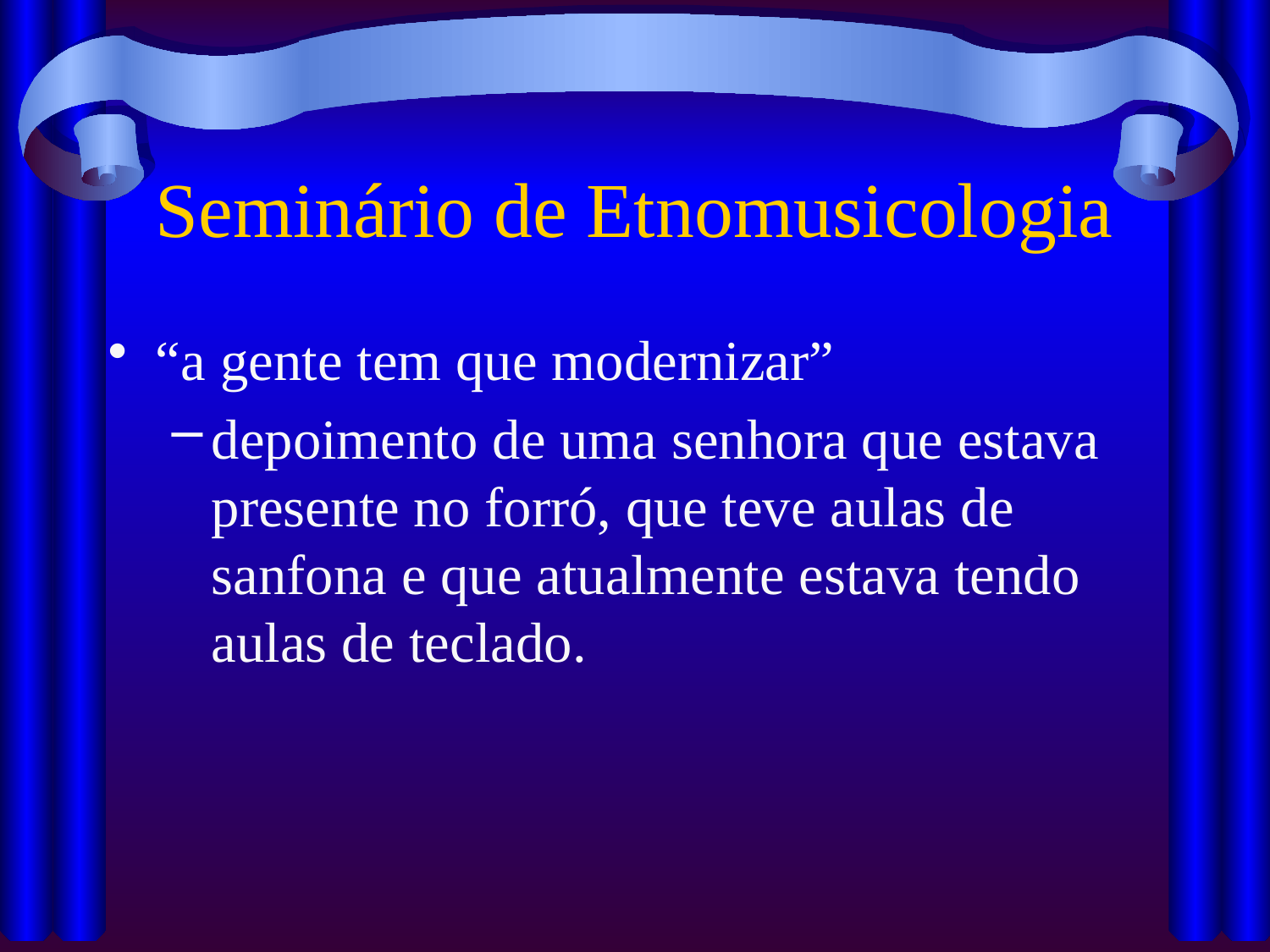

# Seminário de Etnomusicologia
“a gente tem que modernizar”
depoimento de uma senhora que estava presente no forró, que teve aulas de sanfona e que atualmente estava tendo aulas de teclado.